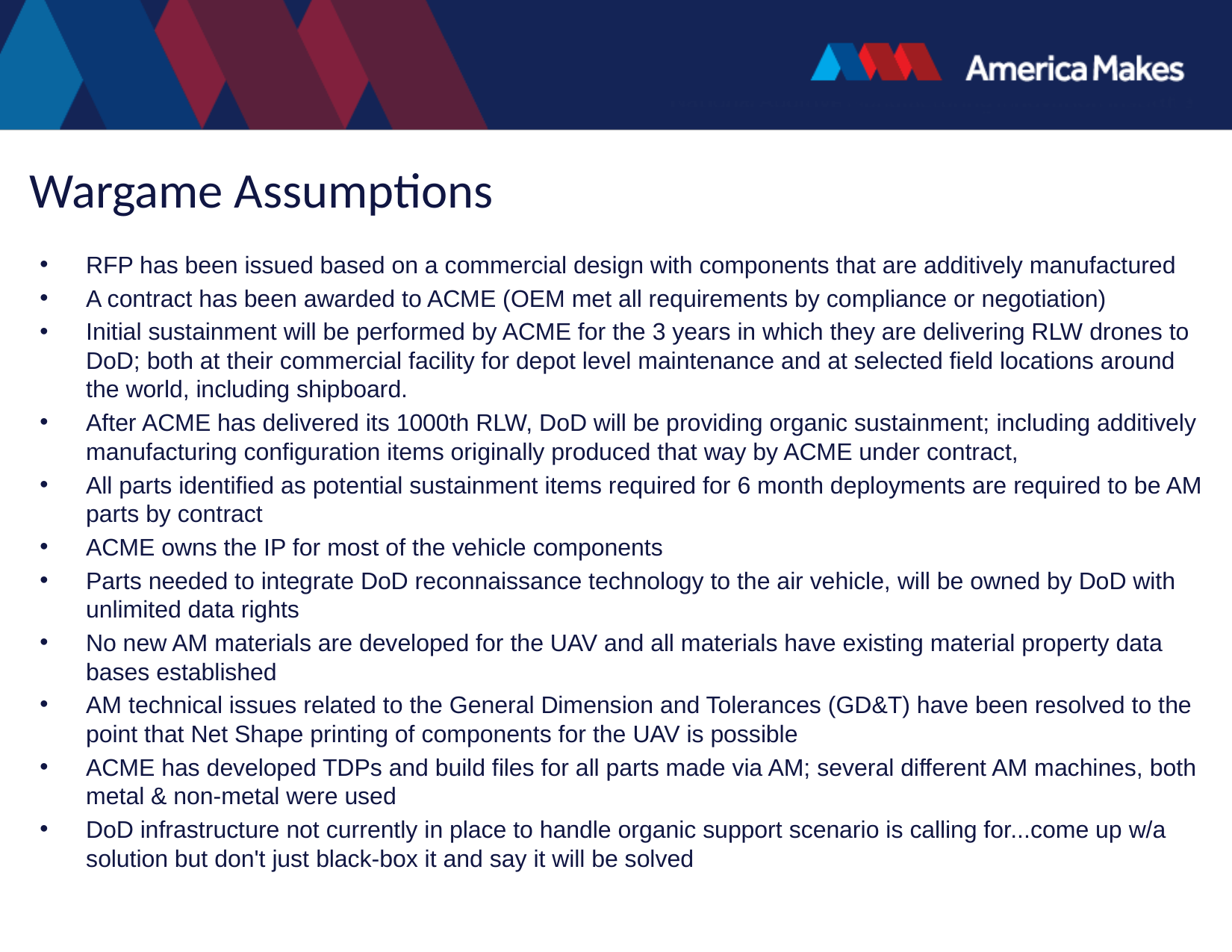

# Wargame Assumptions
RFP has been issued based on a commercial design with components that are additively manufactured
A contract has been awarded to ACME (OEM met all requirements by compliance or negotiation)
Initial sustainment will be performed by ACME for the 3 years in which they are delivering RLW drones to DoD; both at their commercial facility for depot level maintenance and at selected field locations around the world, including shipboard.
After ACME has delivered its 1000th RLW, DoD will be providing organic sustainment; including additively manufacturing configuration items originally produced that way by ACME under contract,
All parts identified as potential sustainment items required for 6 month deployments are required to be AM parts by contract
ACME owns the IP for most of the vehicle components
Parts needed to integrate DoD reconnaissance technology to the air vehicle, will be owned by DoD with unlimited data rights
No new AM materials are developed for the UAV and all materials have existing material property data bases established
AM technical issues related to the General Dimension and Tolerances (GD&T) have been resolved to the point that Net Shape printing of components for the UAV is possible
ACME has developed TDPs and build files for all parts made via AM; several different AM machines, both metal & non-metal were used
DoD infrastructure not currently in place to handle organic support scenario is calling for...come up w/a solution but don't just black-box it and say it will be solved